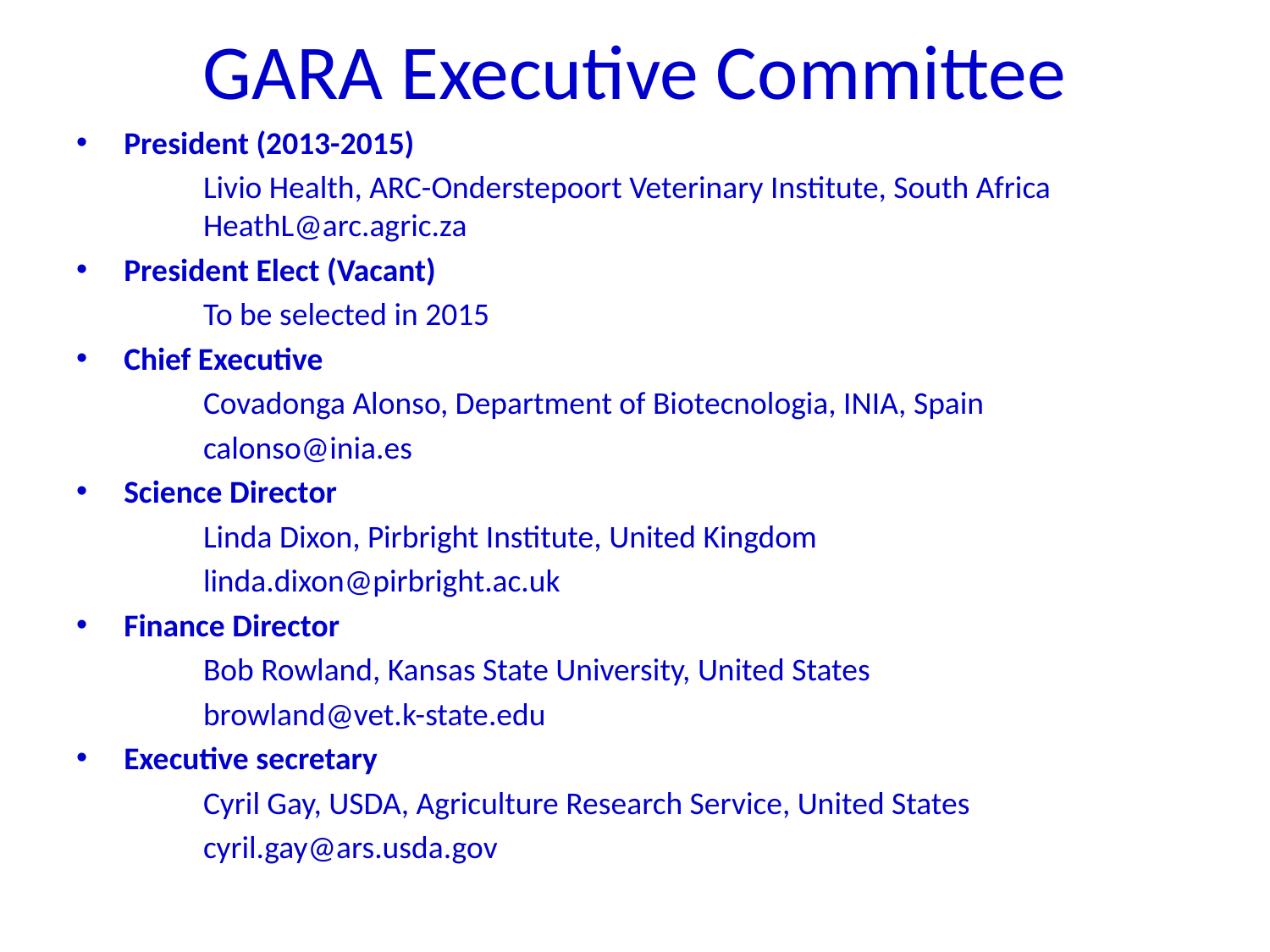

# GARA Executive Committee
President (2013-2015)
	Livio Health, ARC-Onderstepoort Veterinary Institute, South Africa
 	HeathL@arc.agric.za
President Elect (Vacant)
	To be selected in 2015
Chief Executive
	Covadonga Alonso, Department of Biotecnologia, INIA, Spain
	calonso@inia.es
Science Director
	Linda Dixon, Pirbright Institute, United Kingdom
	linda.dixon@pirbright.ac.uk
Finance Director
	Bob Rowland, Kansas State University, United States
	browland@vet.k-state.edu
Executive secretary
	Cyril Gay, USDA, Agriculture Research Service, United States
	cyril.gay@ars.usda.gov